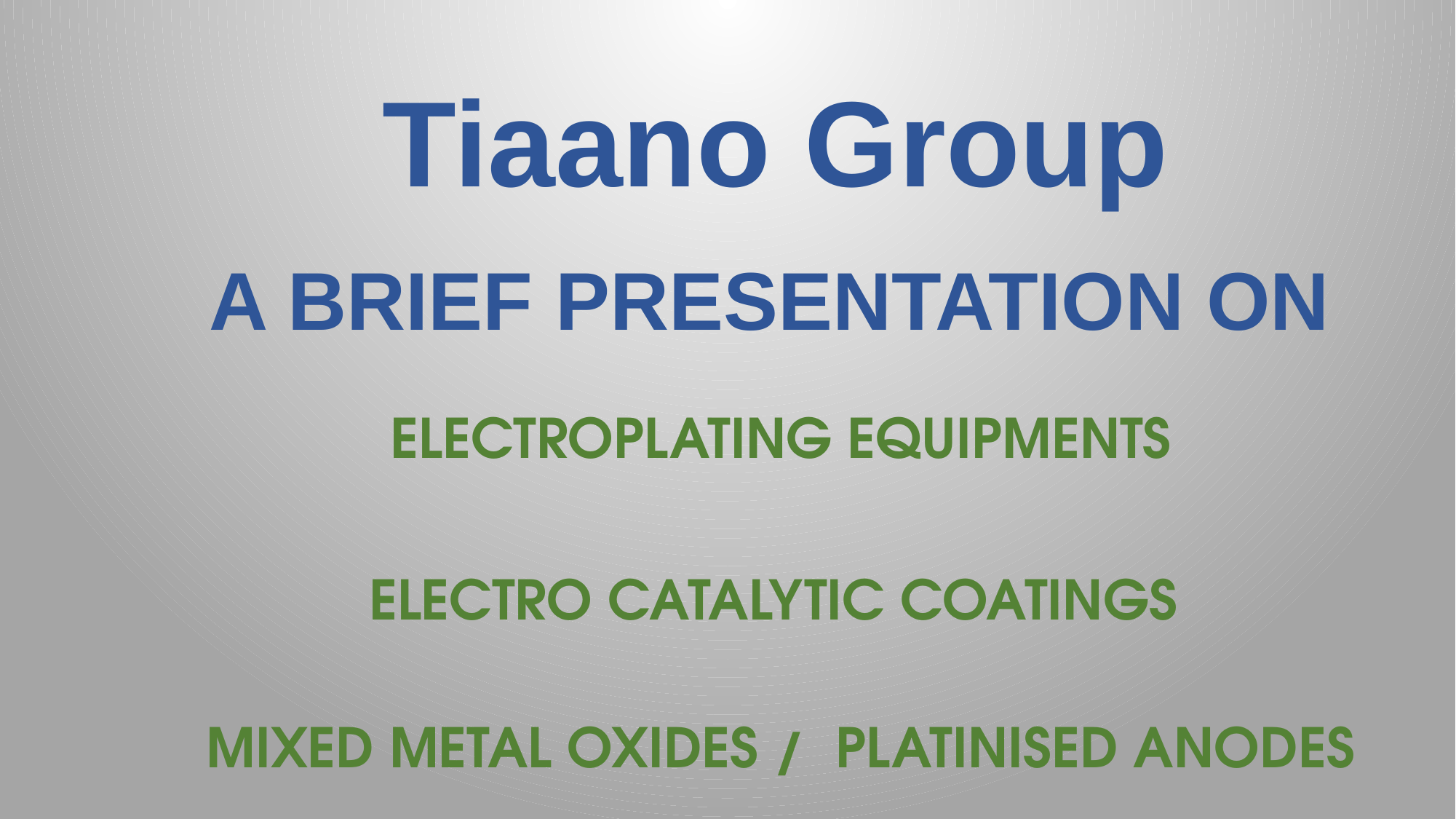

# Tiaano Group
A BRIEF PRESENTATION ON

ELECTROPLATING EQUIPMENTS

ELECTRO CATALYTIC COATINGS

MIXED METAL OXIDES /  PLATINISED ANODES